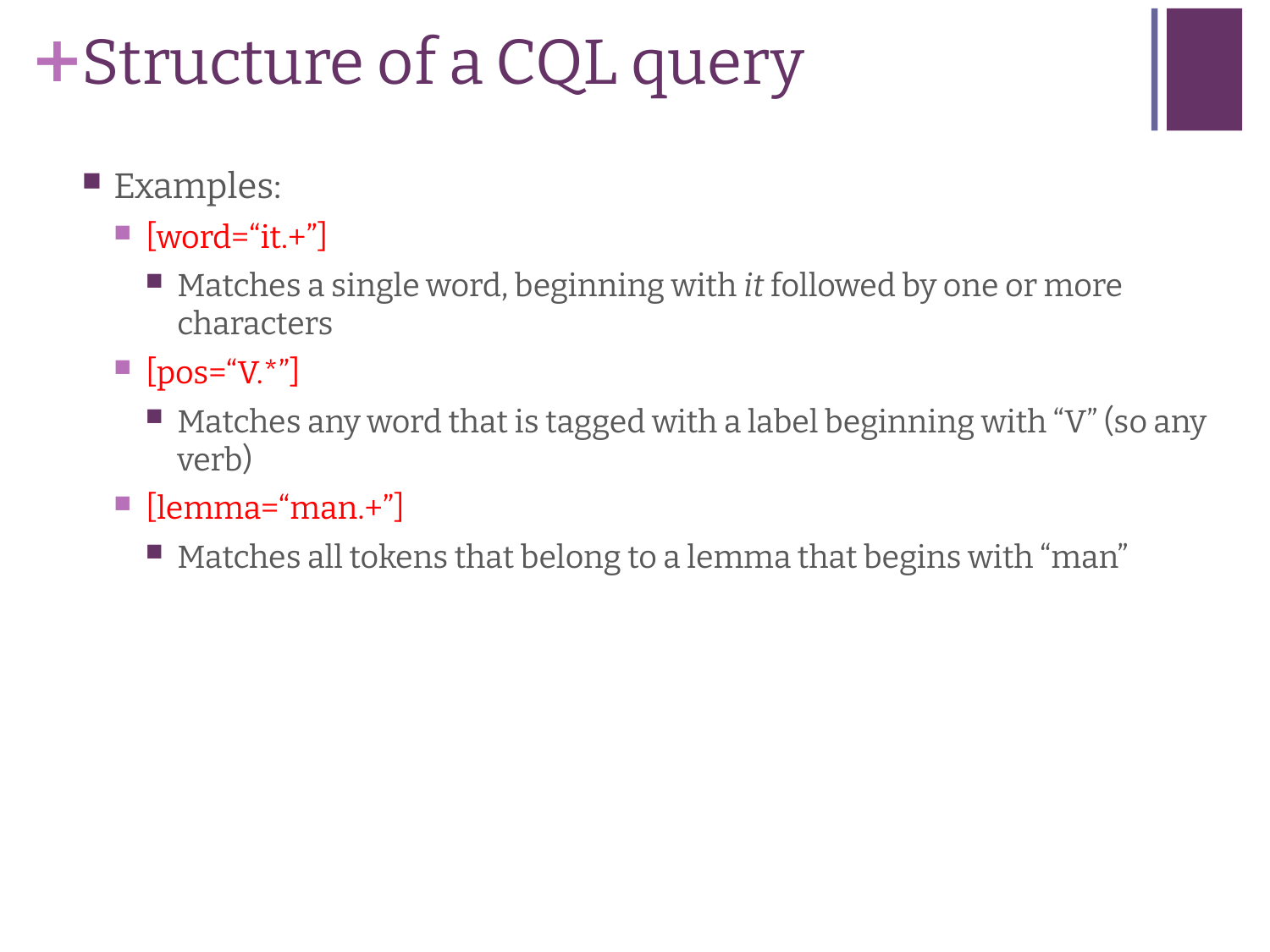

# Structure of a CQL query
Examples:
[word=“it.+”]
Matches a single word, beginning with it followed by one or more characters
[pos=“V.*”]
Matches any word that is tagged with a label beginning with “V” (so any verb)
[lemma=“man.+”]
Matches all tokens that belong to a lemma that begins with “man”